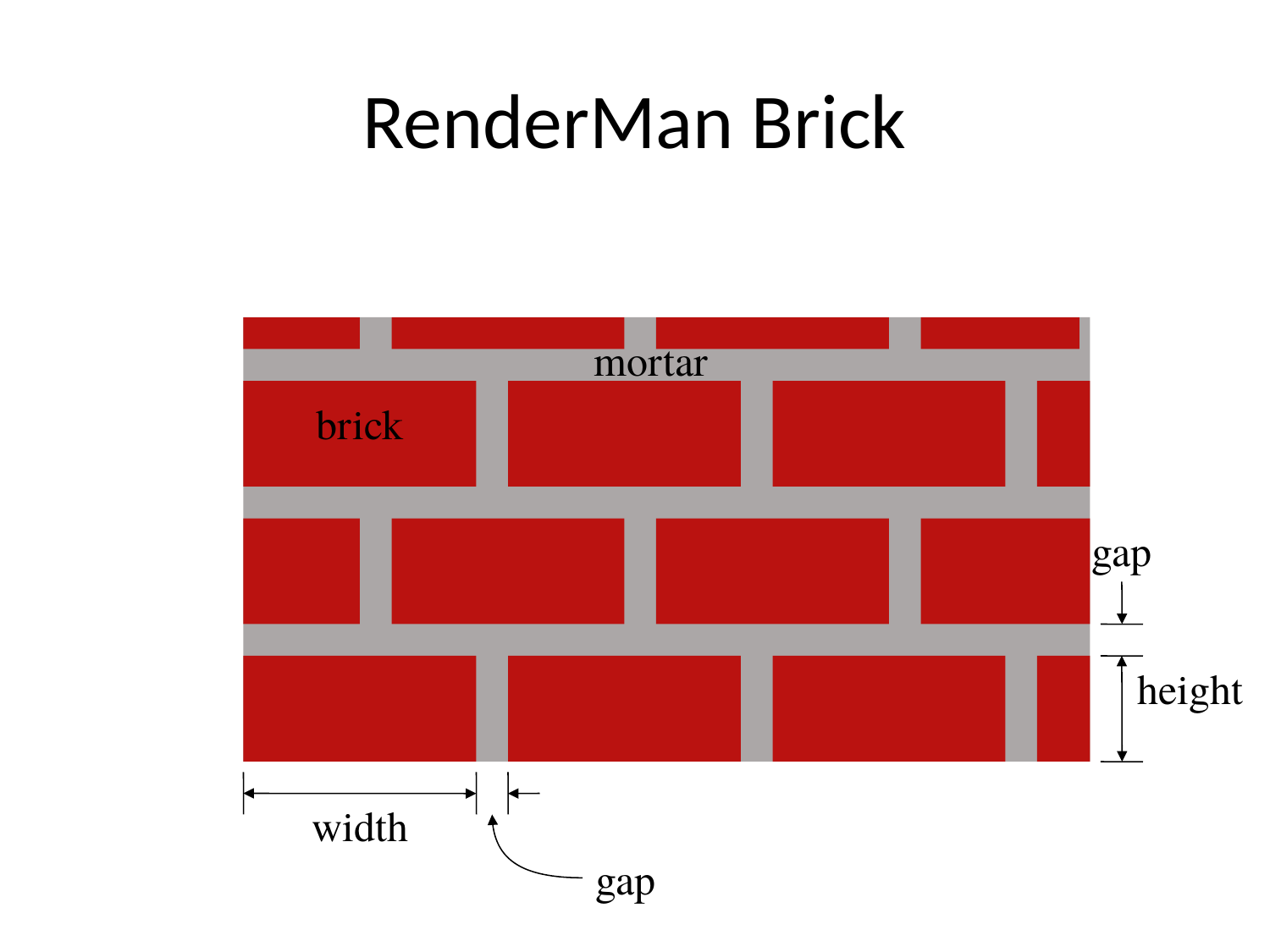

# RenderMan Brick

mortar

brick

gap

height

width

gap